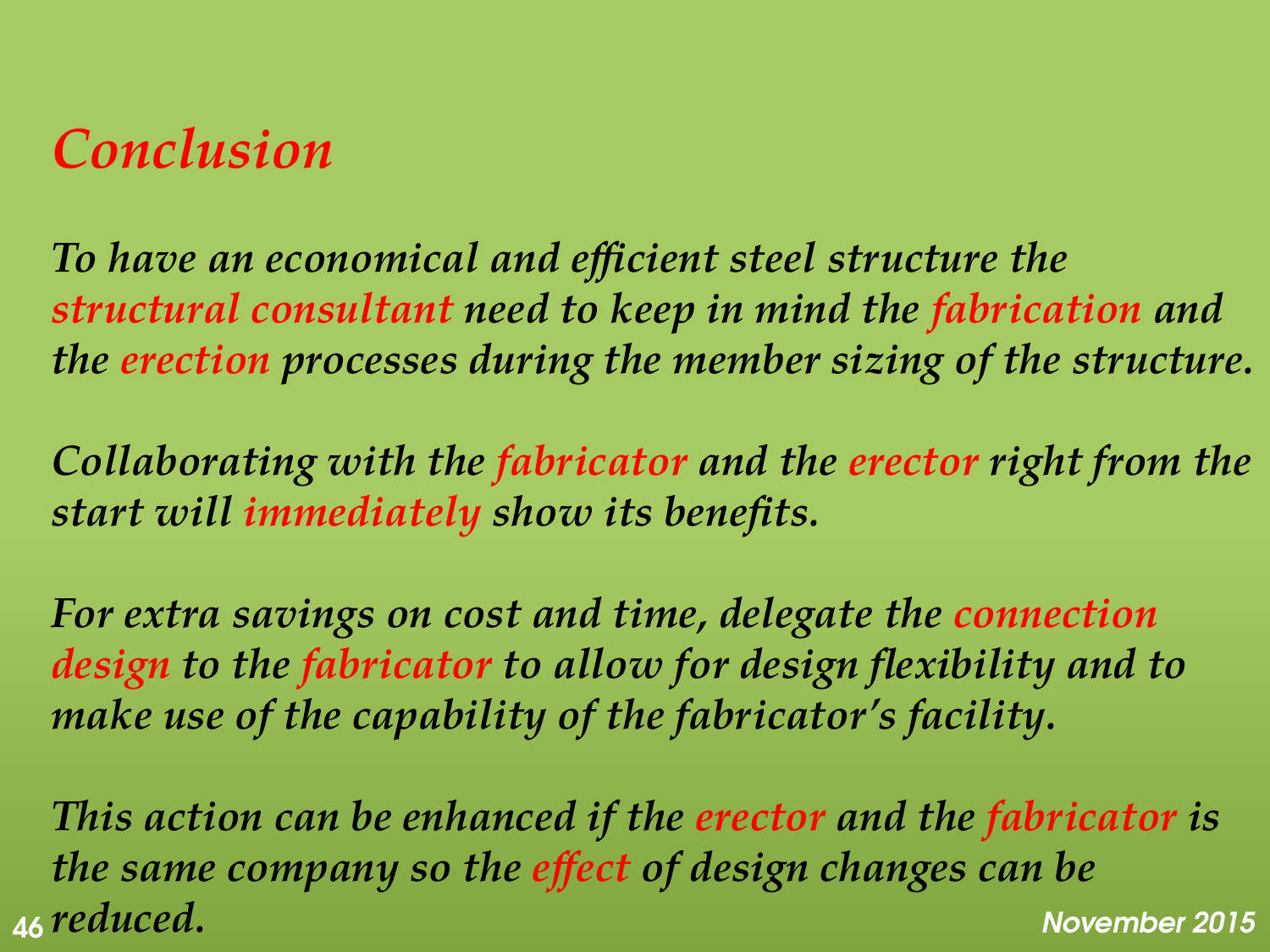

Conclusion

To have an economical and efficient steel structure the structural consultant need to keep in mind the fabrication and the erection processes during the member sizing of the structure.

Collaborating with the fabricator and the erector right from the start will immediately show its benefits.

For extra savings on cost and time, delegate the connection design to the fabricator to allow for design flexibility and to make use of the capability of the fabricator’s facility.

This action can be enhanced if the erector and the fabricator is the same company so the effect of design changes can be reduced.
46